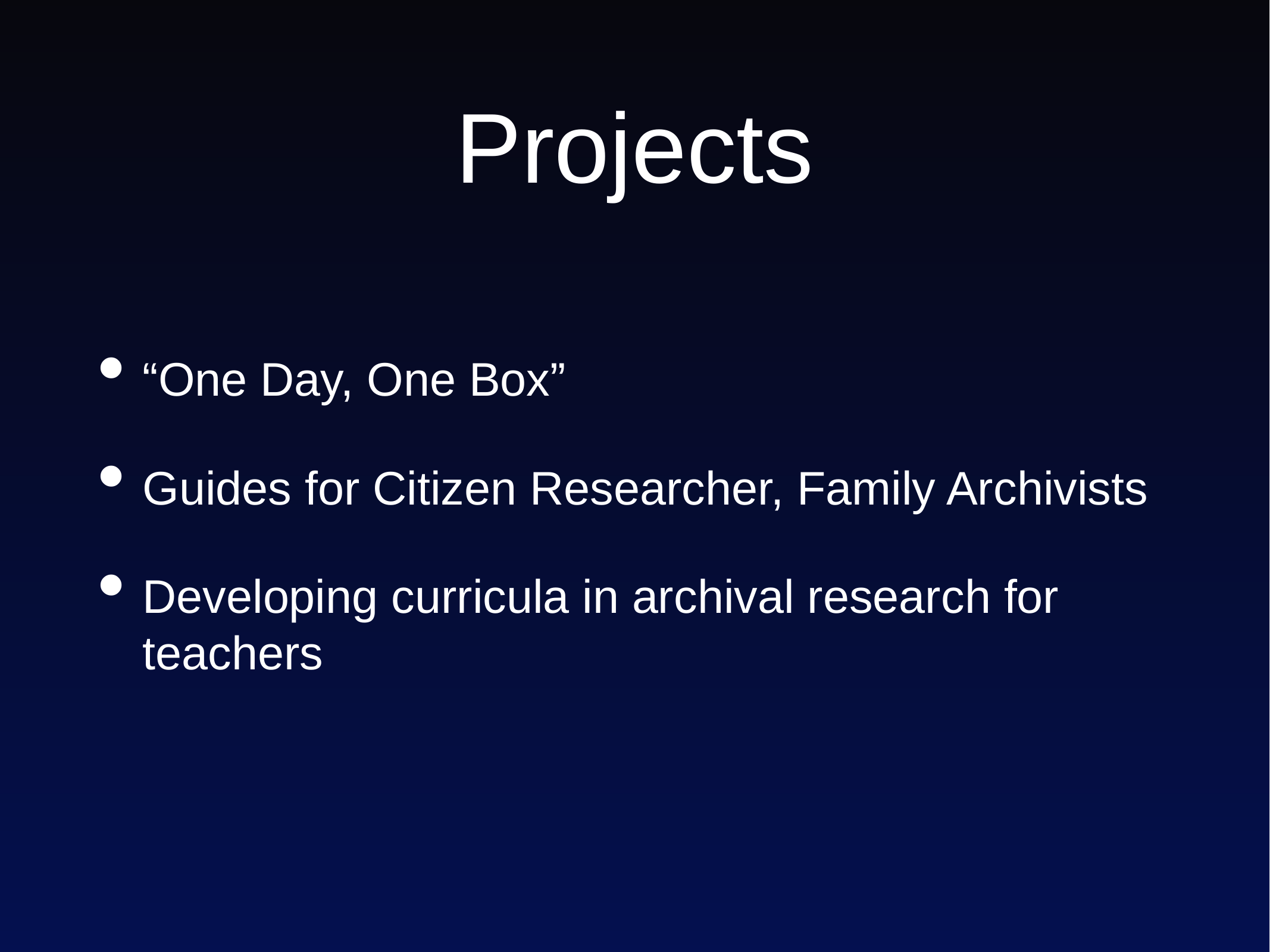

# Projects
“One Day, One Box”
Guides for Citizen Researcher, Family Archivists
Developing curricula in archival research for teachers